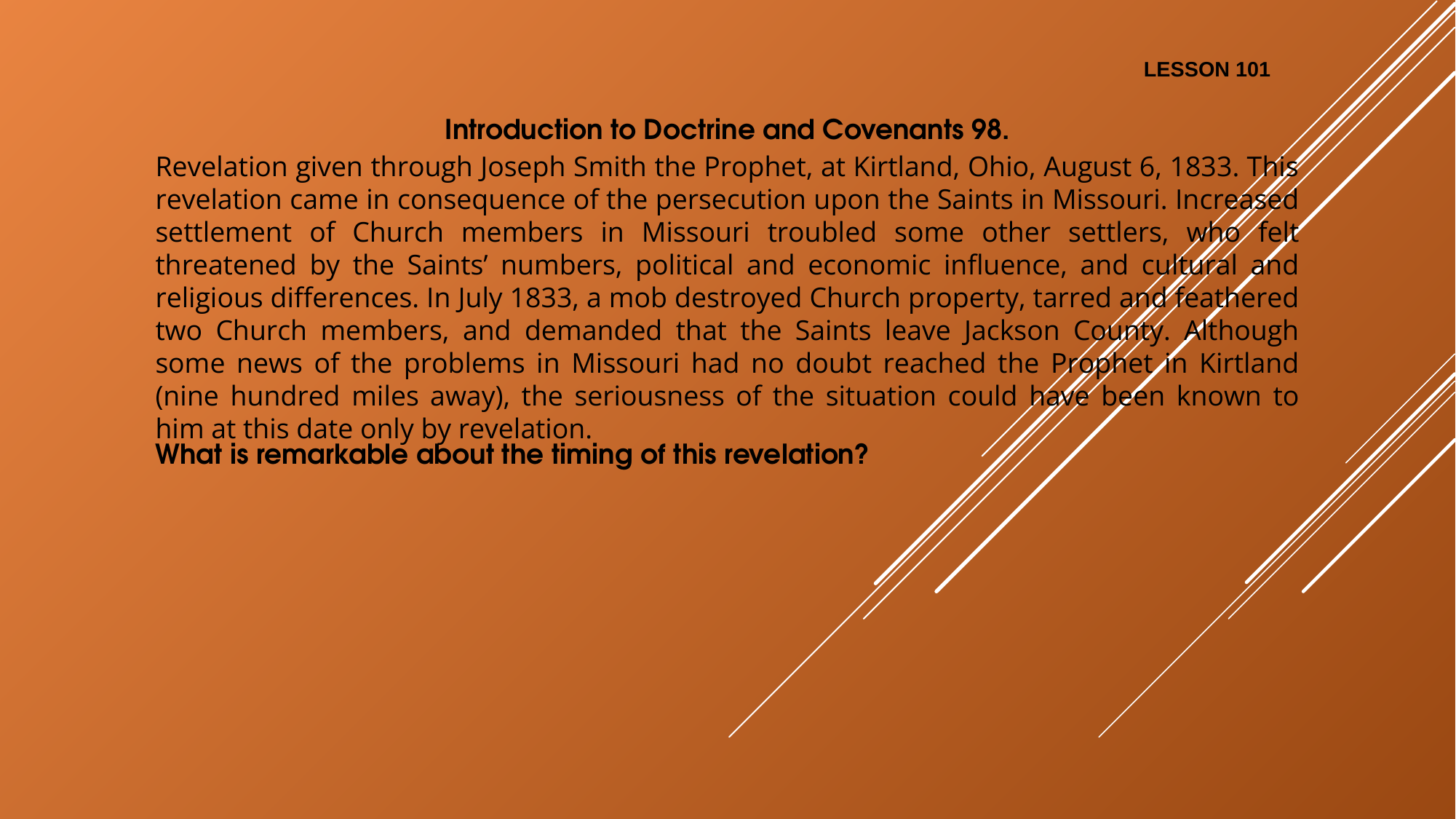

LESSON 101
Introduction to Doctrine and Covenants 98.
Revelation given through Joseph Smith the Prophet, at Kirtland, Ohio, August 6, 1833. This revelation came in consequence of the persecution upon the Saints in Missouri. Increased settlement of Church members in Missouri troubled some other settlers, who felt threatened by the Saints’ numbers, political and economic influence, and cultural and religious differences. In July 1833, a mob destroyed Church property, tarred and feathered two Church members, and demanded that the Saints leave Jackson County. Although some news of the problems in Missouri had no doubt reached the Prophet in Kirtland (nine hundred miles away), the seriousness of the situation could have been known to him at this date only by revelation.
What is remarkable about the timing of this revelation?